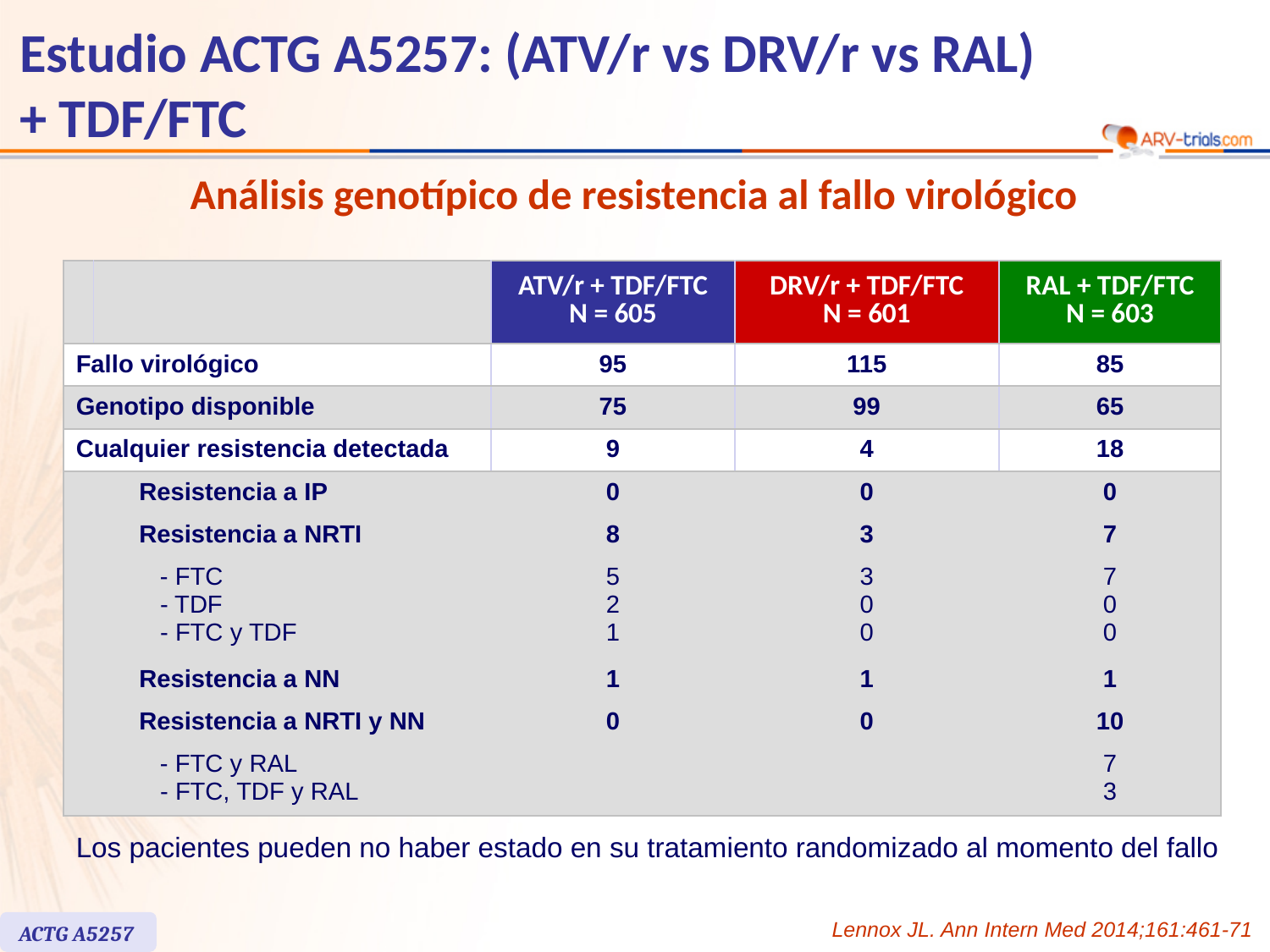

# Estudio ACTG A5257: (ATV/r vs DRV/r vs RAL) + TDF/FTC
Análisis genotípico de resistencia al fallo virológico
|  |  |  | ATV/r + TDF/FTC N = 605 | DRV/r + TDF/FTC N = 601 | RAL + TDF/FTC N = 603 |
| --- | --- | --- | --- | --- | --- |
| Fallo virológico |  |  | 95 | 115 | 85 |
| Genotipo disponible |  |  | 75 | 99 | 65 |
| Cualquier resistencia detectada |  |  | 9 | 4 | 18 |
|  |  | Resistencia a IP | 0 | 0 | 0 |
|  |  | Resistencia a NRTI | 8 | 3 | 7 |
|  |  | - FTC - TDF - FTC y TDF | 5 2 1 | 3 0 0 | 7 0 0 |
|  |  | Resistencia a NN | 1 | 1 | 1 |
|  |  | Resistencia a NRTI y NN | 0 | 0 | 10 |
|  |  | - FTC y RAL - FTC, TDF y RAL |  |  | 7 3 |
Los pacientes pueden no haber estado en su tratamiento randomizado al momento del fallo
Lennox JL. Ann Intern Med 2014;161:461-71

ACTG A5257